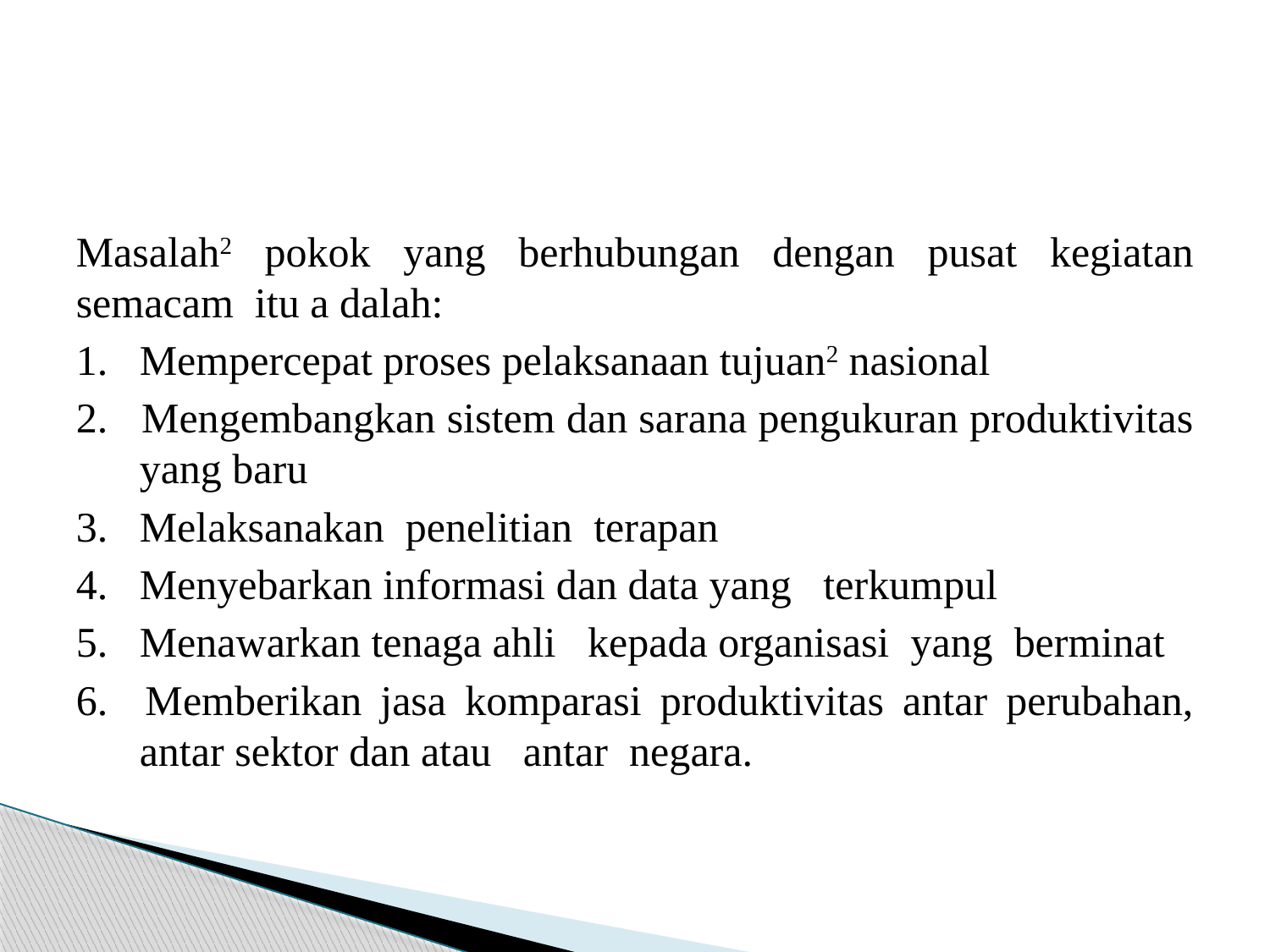

#
Masalah2 pokok yang berhubungan dengan pusat kegiatan semacam  itu a dalah:
1.   Mempercepat proses pelaksanaan tujuan2 nasional
2.   Mengembangkan sistem dan sarana pengukuran produktivitas yang baru
3.   Melaksanakan  penelitian  terapan
4.   Menyebarkan informasi dan data yang   terkumpul
5.   Menawarkan tenaga ahli   kepada organisasi  yang  berminat
6.  Memberikan jasa komparasi produktivitas antar perubahan, antar sektor dan atau   antar  negara.